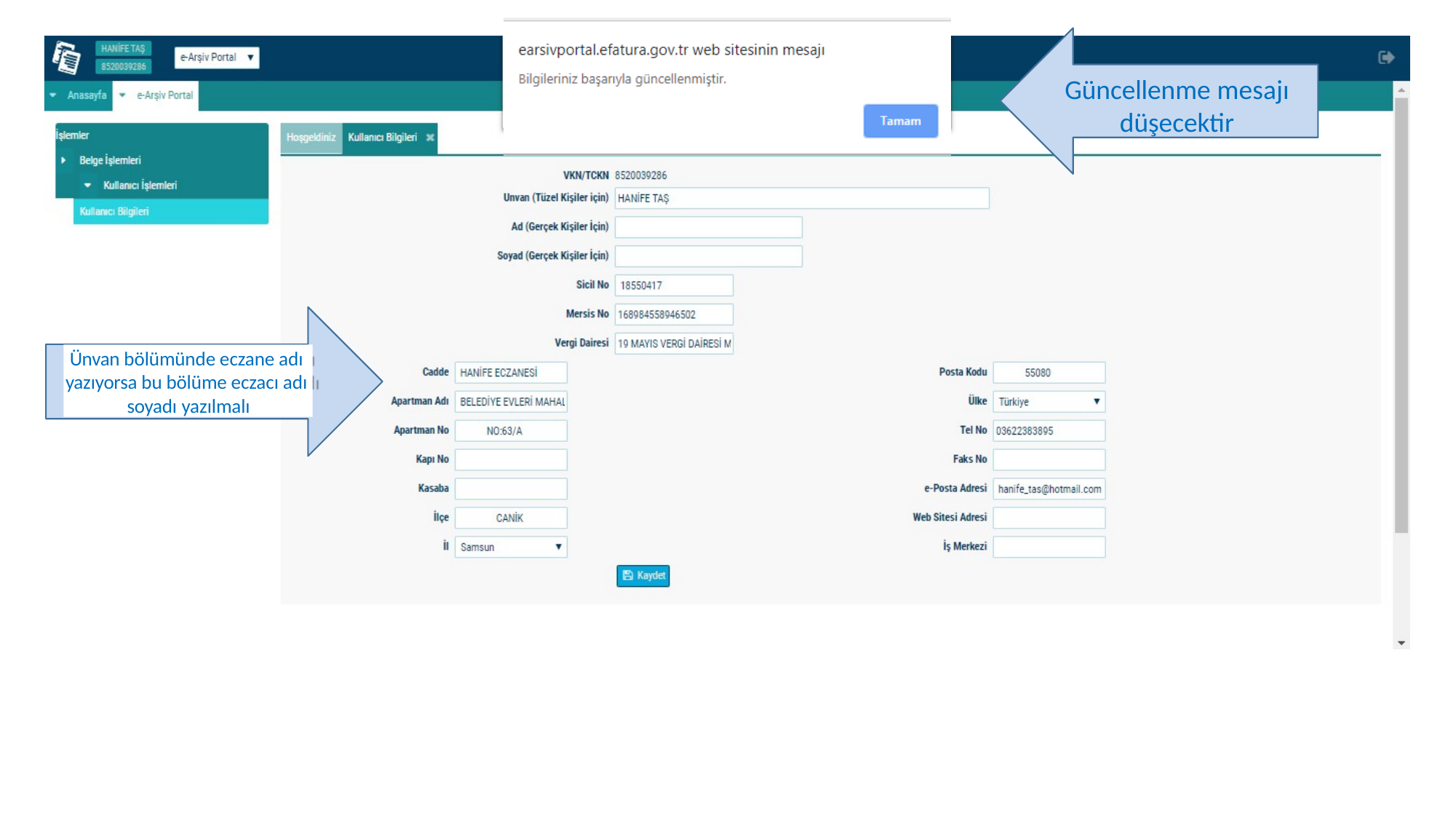

# Güncellenme mesajı
düşecektir

Ünvan bölümünde eczane adı  yazıyorsa bu bölüme eczacı adı  soyadı yazılmalı